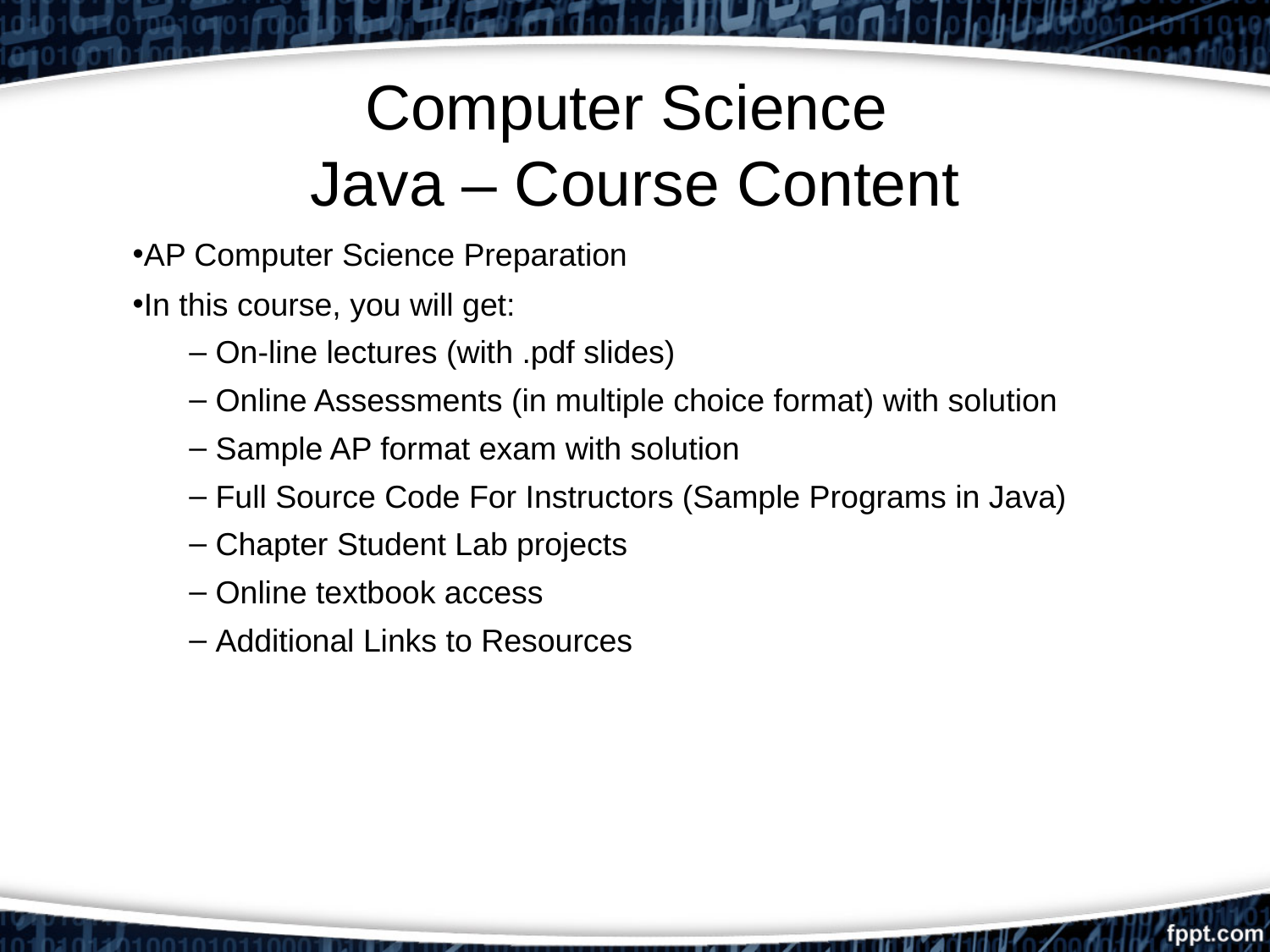

# Computer Science Java – Course Content
AP Computer Science Preparation
In this course, you will get:
 On-line lectures (with .pdf slides)
 Online Assessments (in multiple choice format) with solution
 Sample AP format exam with solution
 Full Source Code For Instructors (Sample Programs in Java)
 Chapter Student Lab projects
 Online textbook access
 Additional Links to Resources